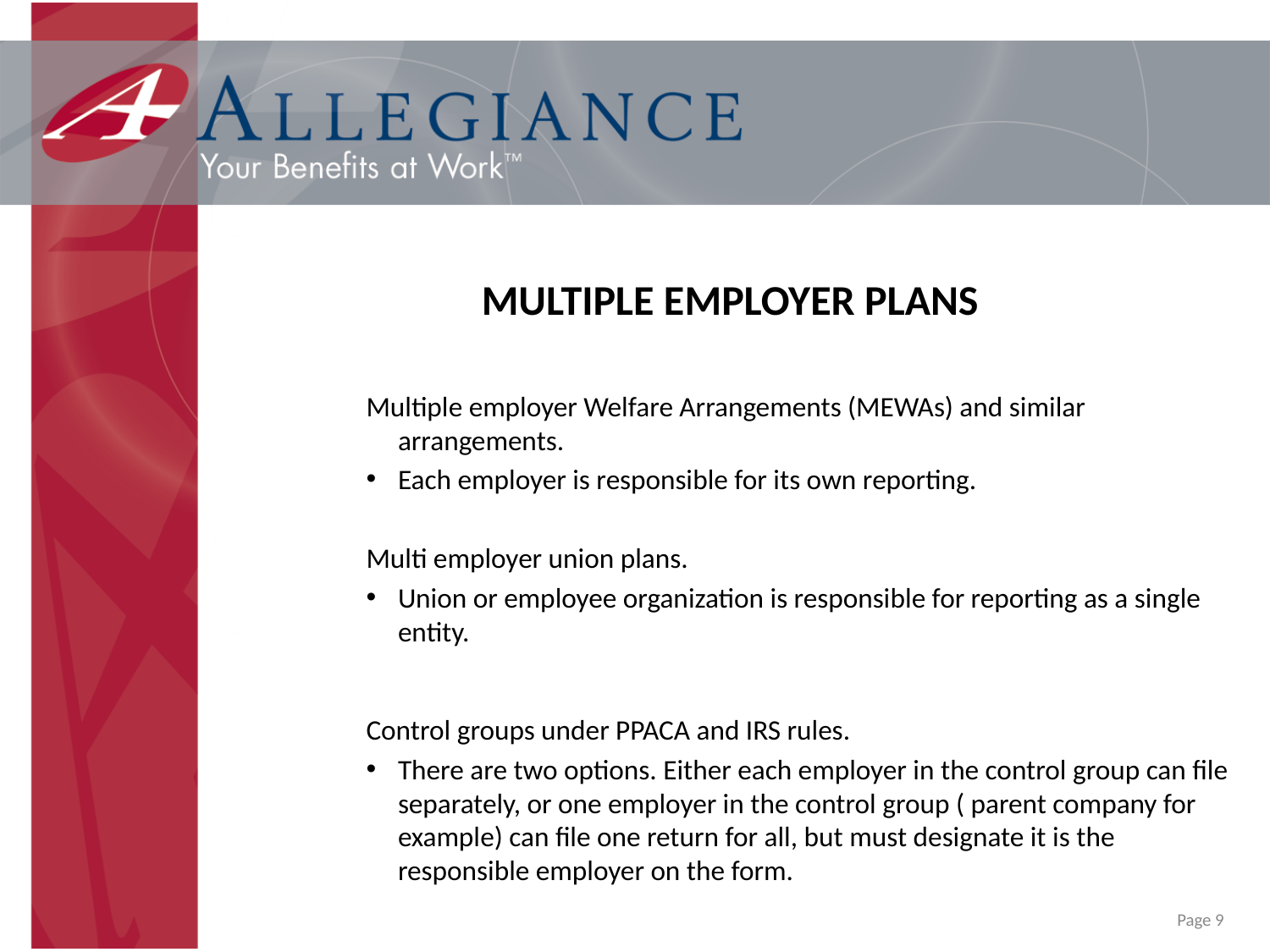

#

MULTIPLE EMPLOYER PLANS

Multiple employer Welfare Arrangements (MEWAs) and similar arrangements.
Each employer is responsible for its own reporting.

Multi employer union plans.
Union or employee organization is responsible for reporting as a single entity.

Control groups under PPACA and IRS rules.
There are two options. Either each employer in the control group can file separately, or one employer in the control group ( parent company for example) can file one return for all, but must designate it is the responsible employer on the form.
Page 9